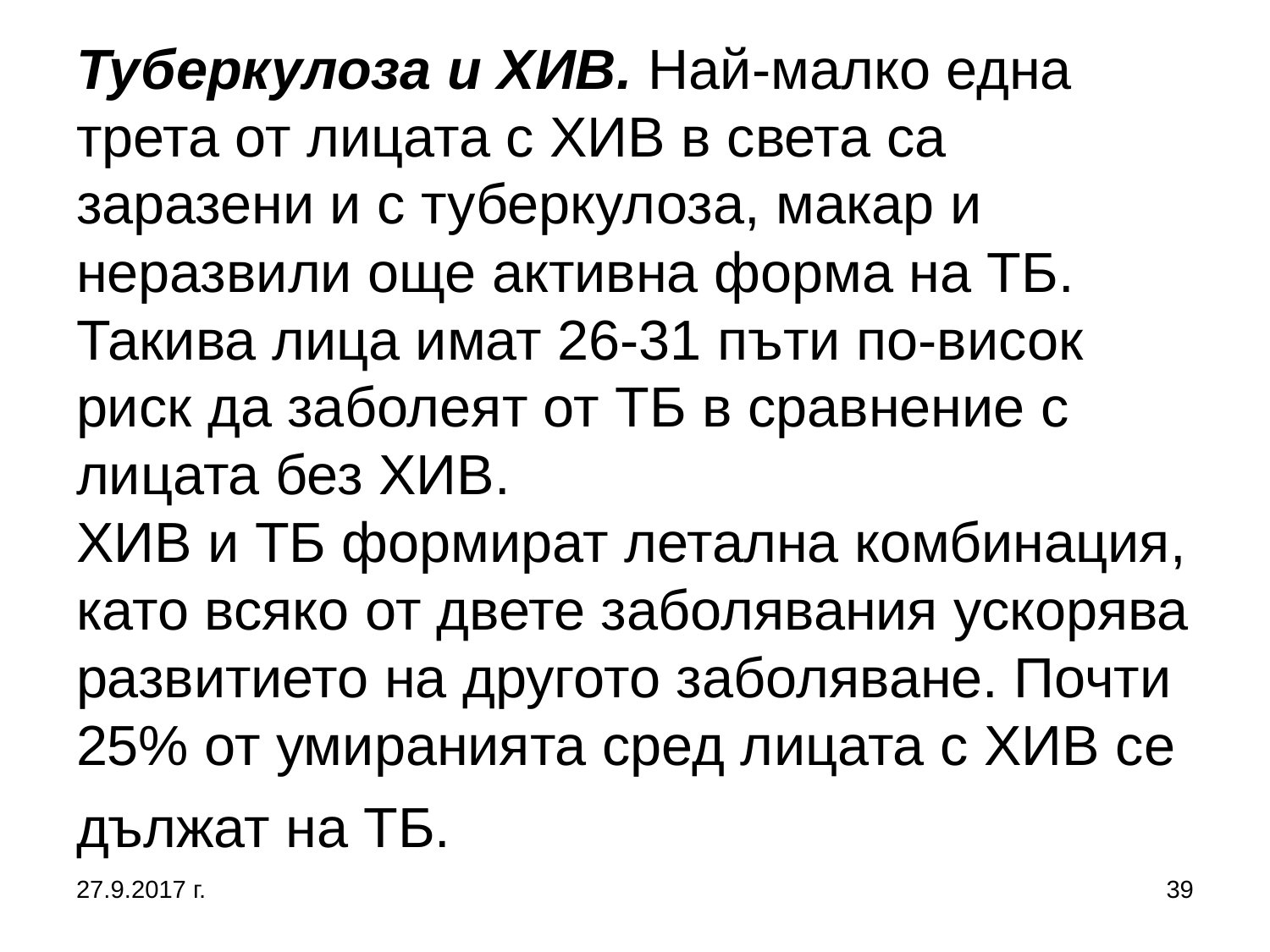

# Туберкулоза и ХИВ. Най-малко една трета от лицата с ХИВ в света са заразени и с туберкулоза, макар и неразвили още активна форма на ТБ. Такива лица имат 26-31 пъти по-висок риск да заболеят от ТБ в сравнение с лицата без ХИВ. ХИВ и ТБ формират летална комбинация, като всяко от двете заболявания ускорява развитието на другото заболяване. Почти 25% от умиранията сред лицата с ХИВ се дължат на ТБ.
27.9.2017 г.
39